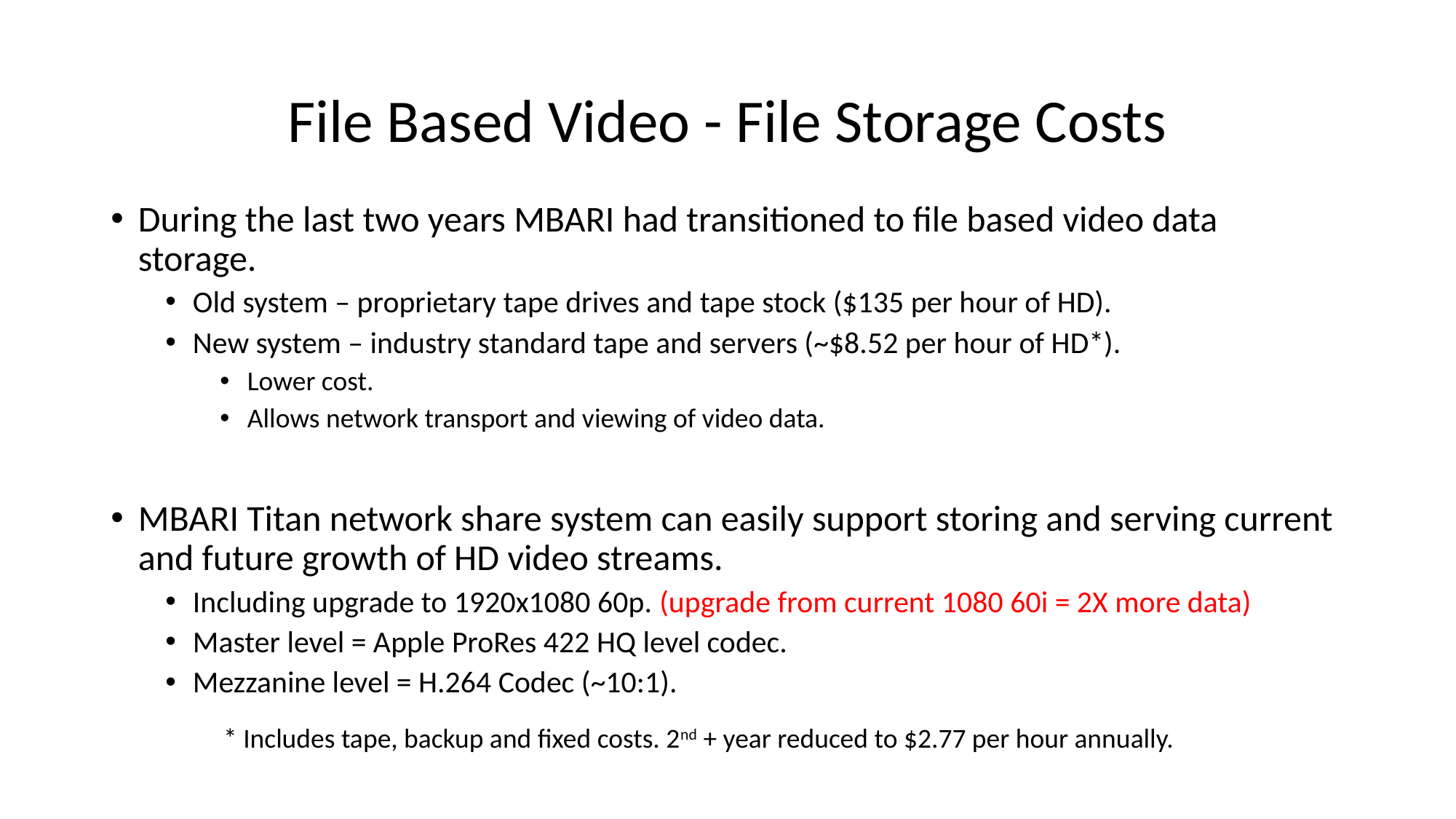

# File Based Video - File Storage Costs
During the last two years MBARI had transitioned to file based video data storage.
Old system – proprietary tape drives and tape stock ($135 per hour of HD).
New system – industry standard tape and servers (~$8.52 per hour of HD*).
Lower cost.
Allows network transport and viewing of video data.

MBARI Titan network share system can easily support storing and serving current and future growth of HD video streams.
Including upgrade to 1920x1080 60p. (upgrade from current 1080 60i = 2X more data)
Master level = Apple ProRes 422 HQ level codec.
Mezzanine level = H.264 Codec (~10:1).

* Includes tape, backup and fixed costs. 2nd + year reduced to $2.77 per hour annually.